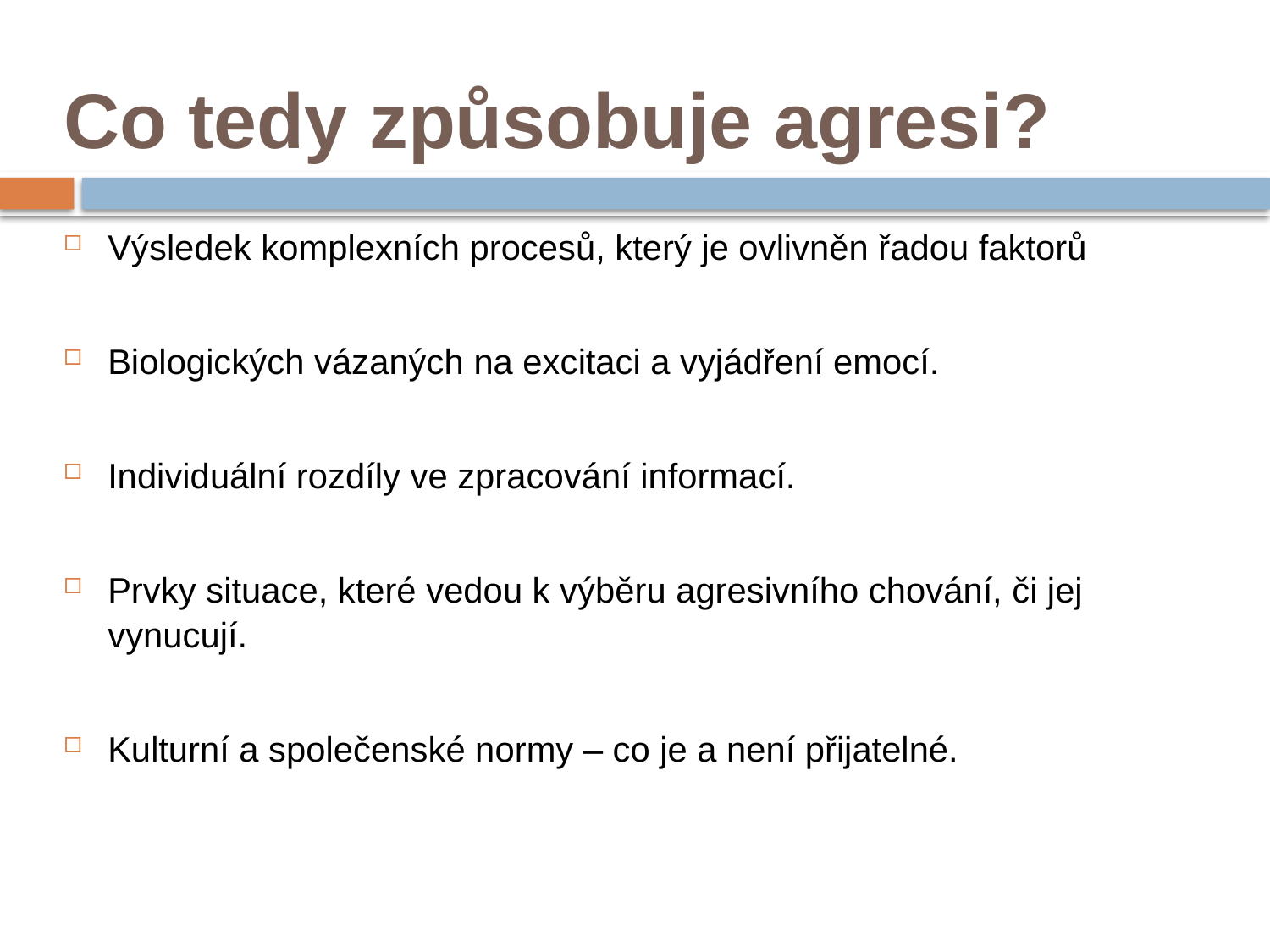

# Co tedy způsobuje agresi?
Výsledek komplexních procesů, který je ovlivněn řadou faktorů

Biologických vázaných na excitaci a vyjádření emocí.

Individuální rozdíly ve zpracování informací.

Prvky situace, které vedou k výběru agresivního chování, či jej vynucují.

Kulturní a společenské normy – co je a není přijatelné.